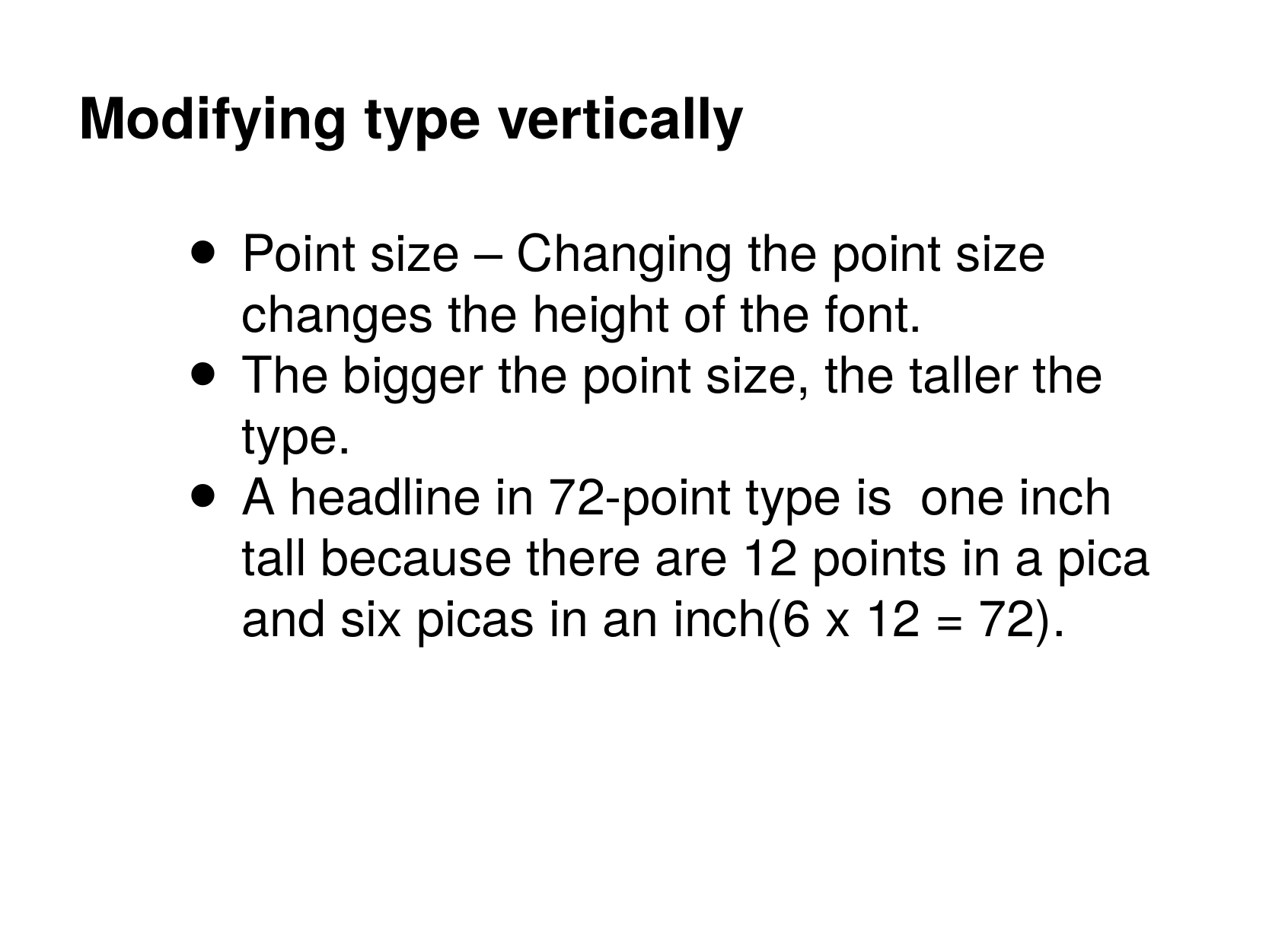

# Modifying type vertically
Point size – Changing the point size changes the height of the font.
The bigger the point size, the taller the type.
A headline in 72-point type is  one inch tall because there are 12 points in a pica and six picas in an inch(6 x 12 = 72).